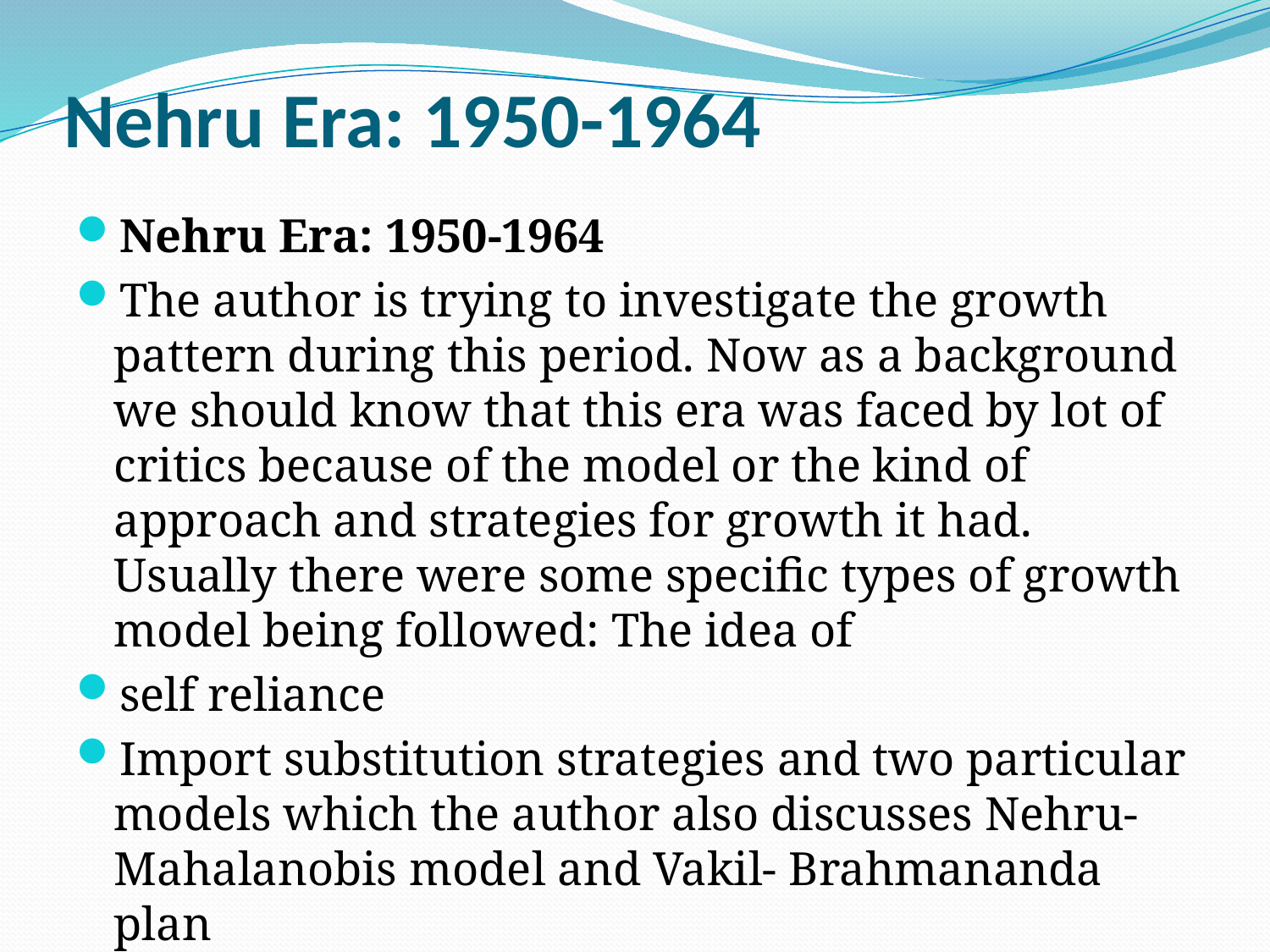

# Nehru Era: 1950-1964
Nehru Era: 1950-1964
The author is trying to investigate the growth pattern during this period. Now as a background we should know that this era was faced by lot of critics because of the model or the kind of approach and strategies for growth it had. Usually there were some specific types of growth model being followed: The idea of
self reliance
Import substitution strategies and two particular models which the author also discusses Nehru-Mahalanobis model and Vakil- Brahmananda plan